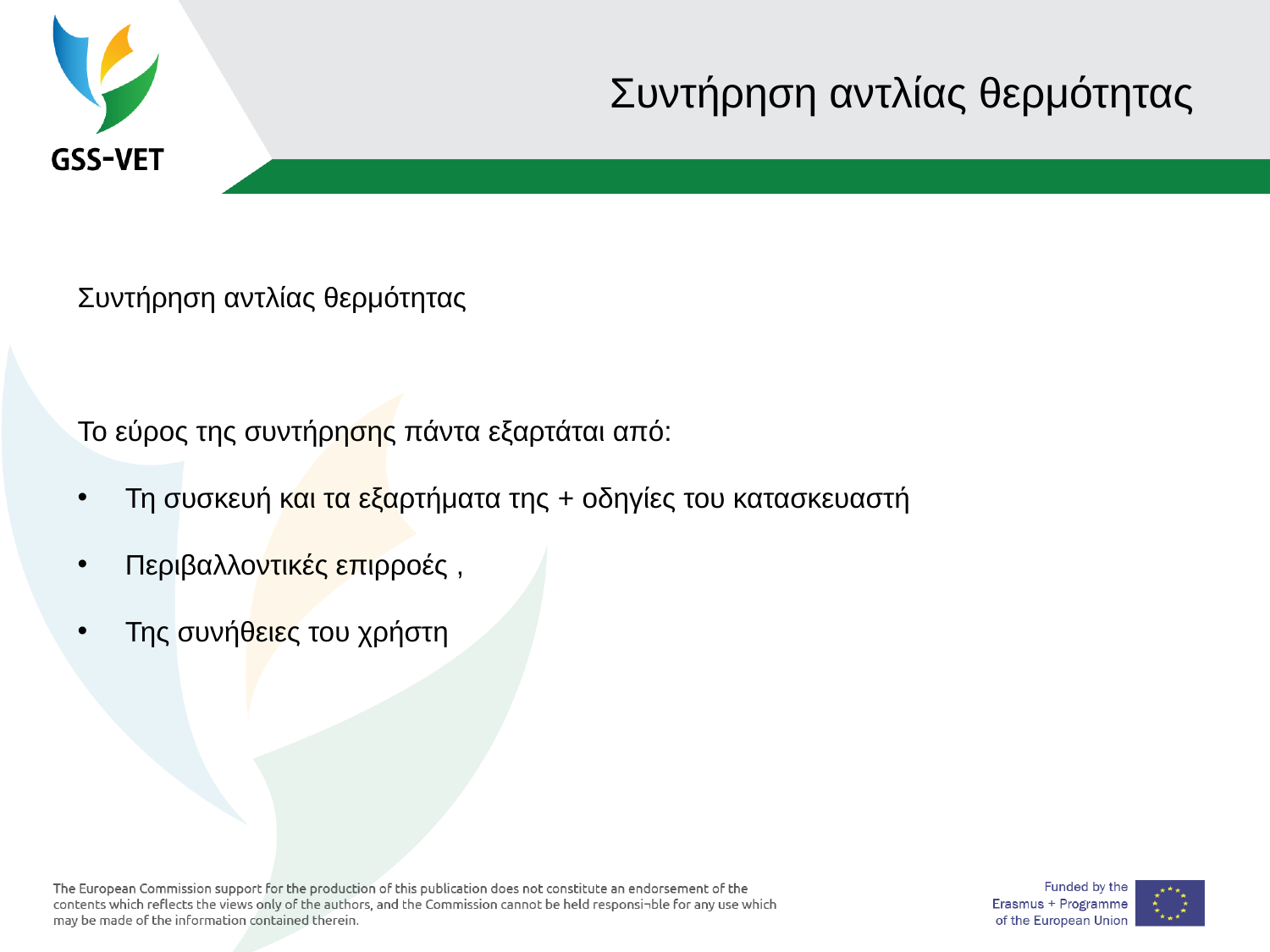

5
# Συντήρηση αντλίας θερμότητας
Συντήρηση αντλίας θερμότητας

Το εύρος της συντήρησης πάντα εξαρτάται από:
Τη συσκευή και τα εξαρτήματα της + οδηγίες του κατασκευαστή
Περιβαλλοντικές επιρροές ,
Της συνήθειες του χρήστη